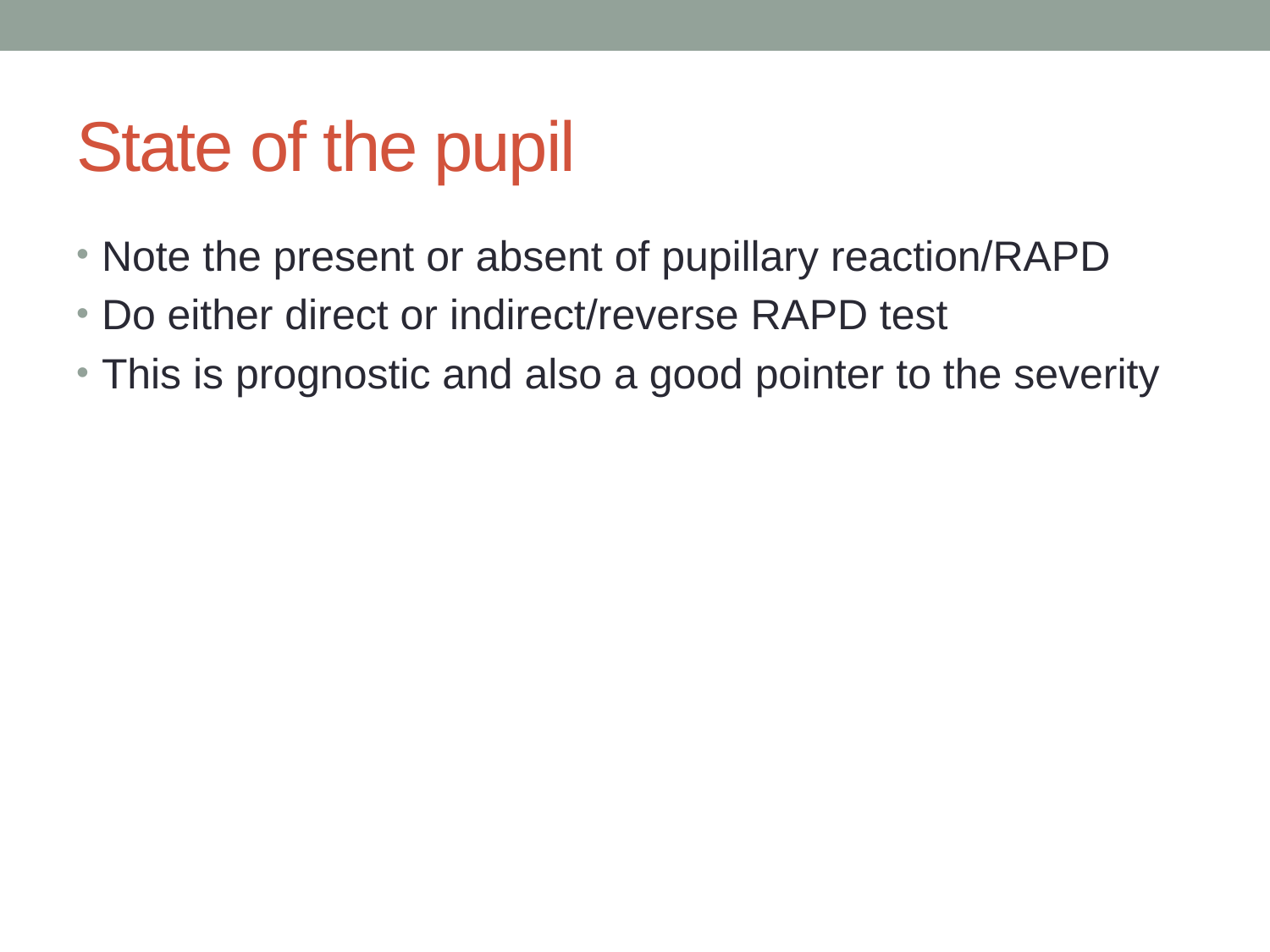

# State of the pupil
Note the present or absent of pupillary reaction/RAPD
Do either direct or indirect/reverse RAPD test
This is prognostic and also a good pointer to the severity